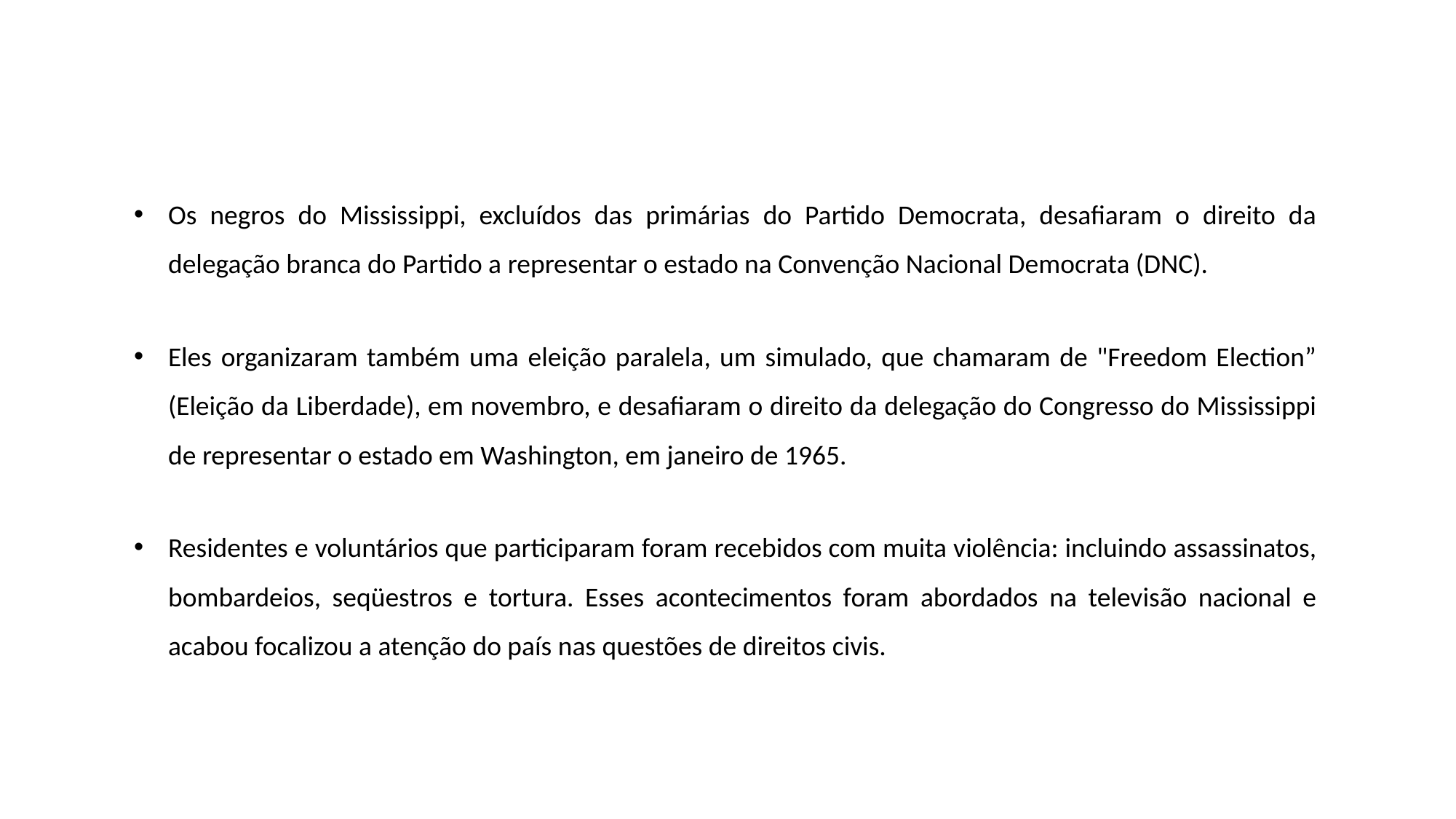

Os negros do Mississippi, excluídos das primárias do Partido Democrata, desafiaram o direito da delegação branca do Partido a representar o estado na Convenção Nacional Democrata (DNC).

Eles organizaram também uma eleição paralela, um simulado, que chamaram de "Freedom Election” (Eleição da Liberdade), em novembro, e desafiaram o direito da delegação do Congresso do Mississippi de representar o estado em Washington, em janeiro de 1965.

Residentes e voluntários que participaram foram recebidos com muita violência: incluindo assassinatos, bombardeios, seqüestros e tortura. Esses acontecimentos foram abordados na televisão nacional e acabou focalizou a atenção do país nas questões de direitos civis.